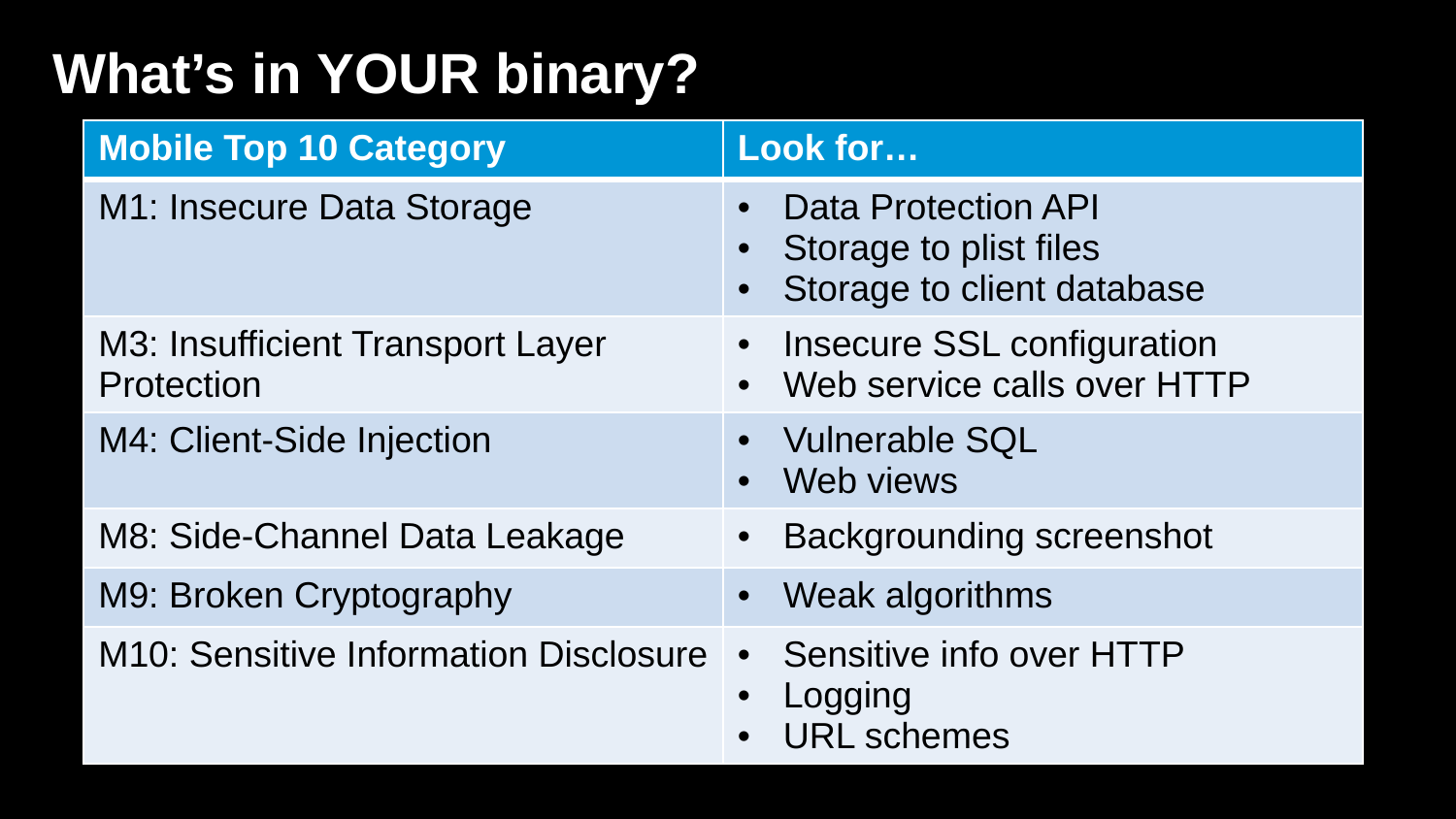

# What’s in YOUR binary?
| Mobile Top 10 Category | Look for… |
| --- | --- |
| M1: Insecure Data Storage | Data Protection API Storage to plist files Storage to client database |
| M3: Insufficient Transport Layer Protection | Insecure SSL configuration Web service calls over HTTP |
| M4: Client-Side Injection | Vulnerable SQL Web views |
| M8: Side-Channel Data Leakage | Backgrounding screenshot |
| M9: Broken Cryptography | Weak algorithms |
| M10: Sensitive Information Disclosure | Sensitive info over HTTP Logging URL schemes |